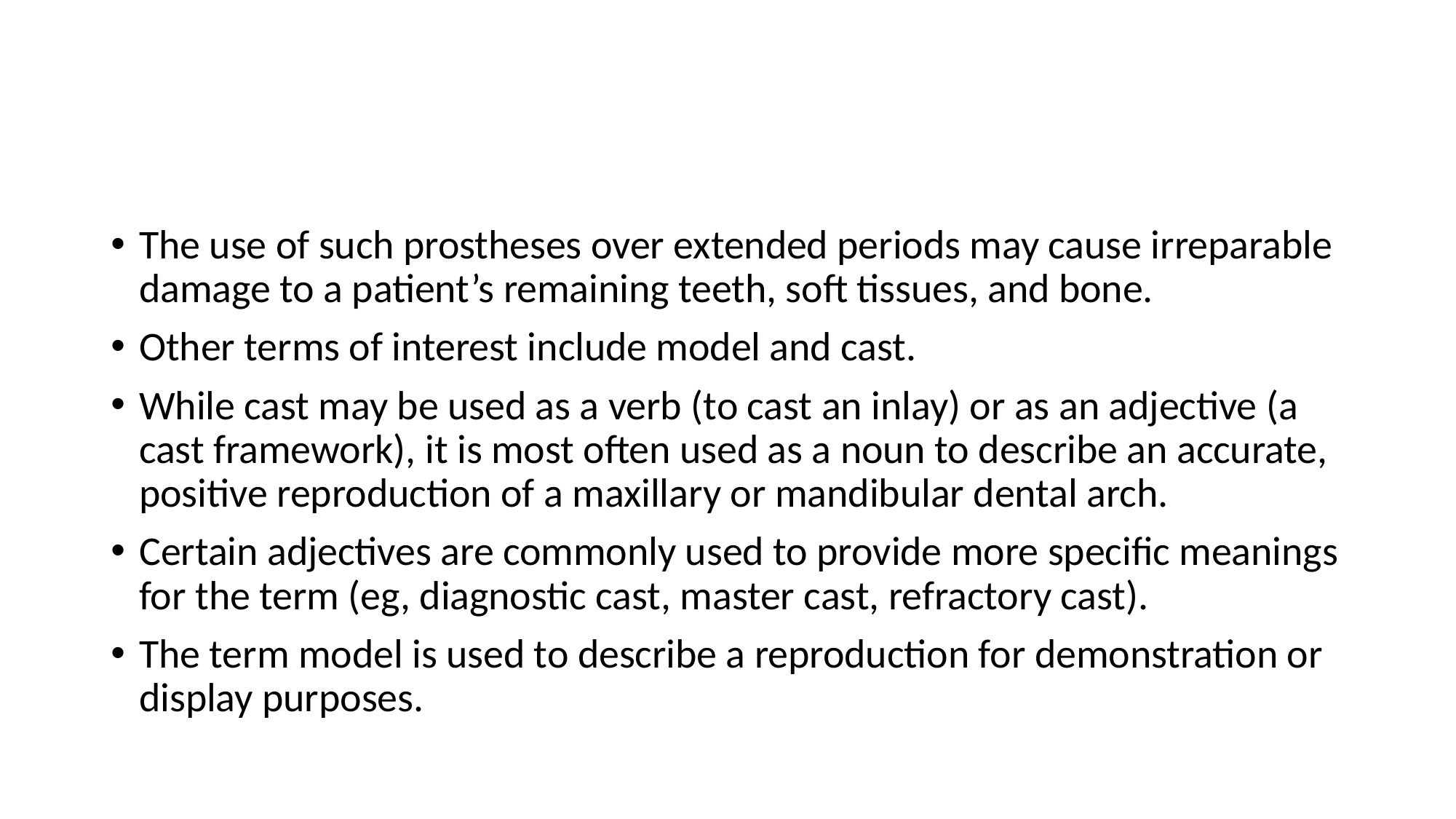

#
The use of such prostheses over extended periods may cause irreparable damage to a patient’s remaining teeth, soft tissues, and bone.
Other terms of interest include model and cast.
While cast may be used as a verb (to cast an inlay) or as an adjective (a cast framework), it is most often used as a noun to describe an accurate, positive reproduction of a maxillary or mandibular dental arch.
Certain adjectives are commonly used to provide more specific meanings for the term (eg, diagnostic cast, master cast, refractory cast).
The term model is used to describe a reproduction for demonstration or display purposes.